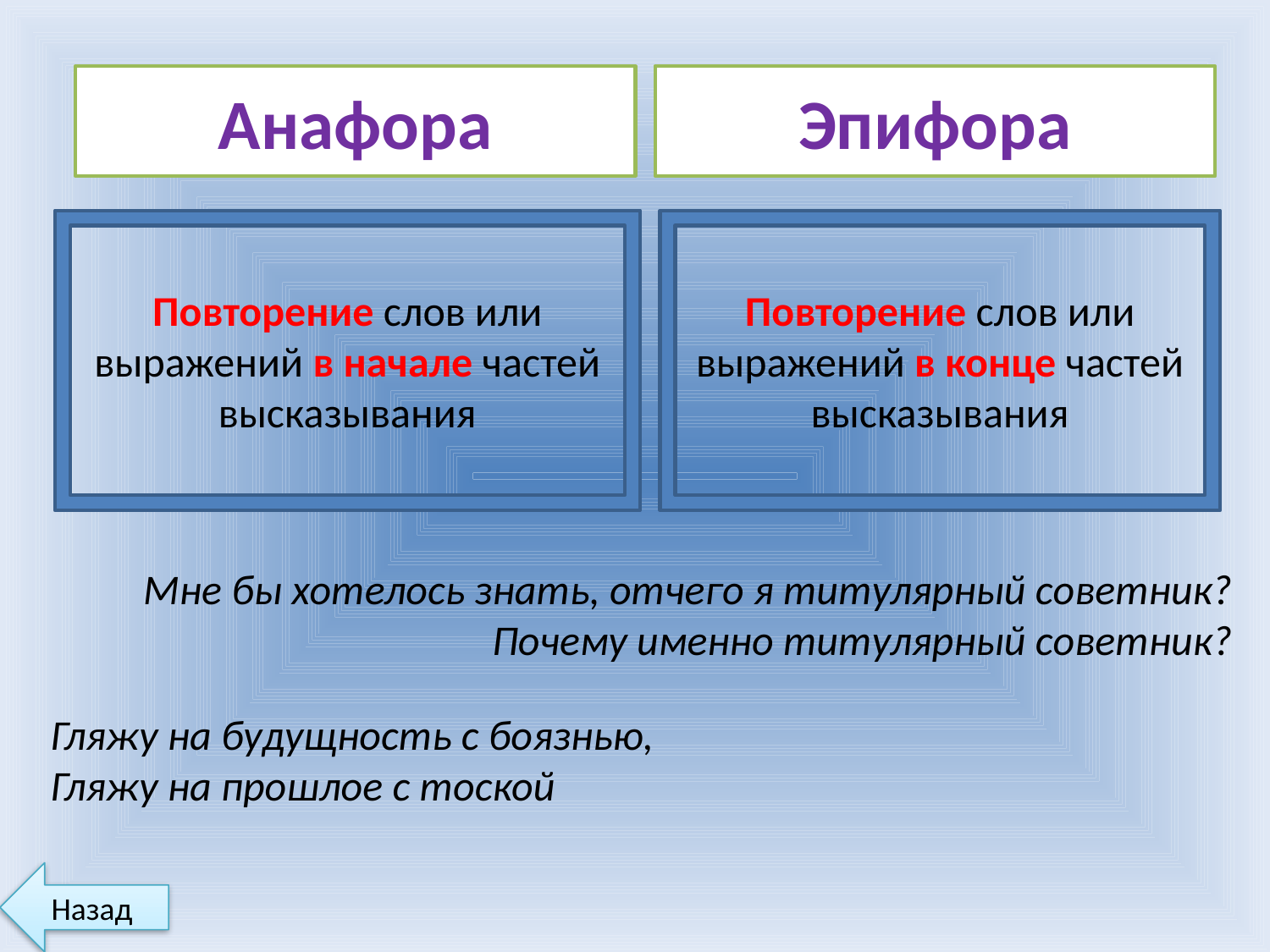

Анафора
Эпифора
Повторение слов или выражений в начале частей высказывания
Повторение слов или выражений в конце частей высказывания
Мне бы хотелось знать, отчего я титулярный советник? Почему именно титулярный советник?
Гляжу на будущность с боязнью,
Гляжу на прошлое с тоской

Назад